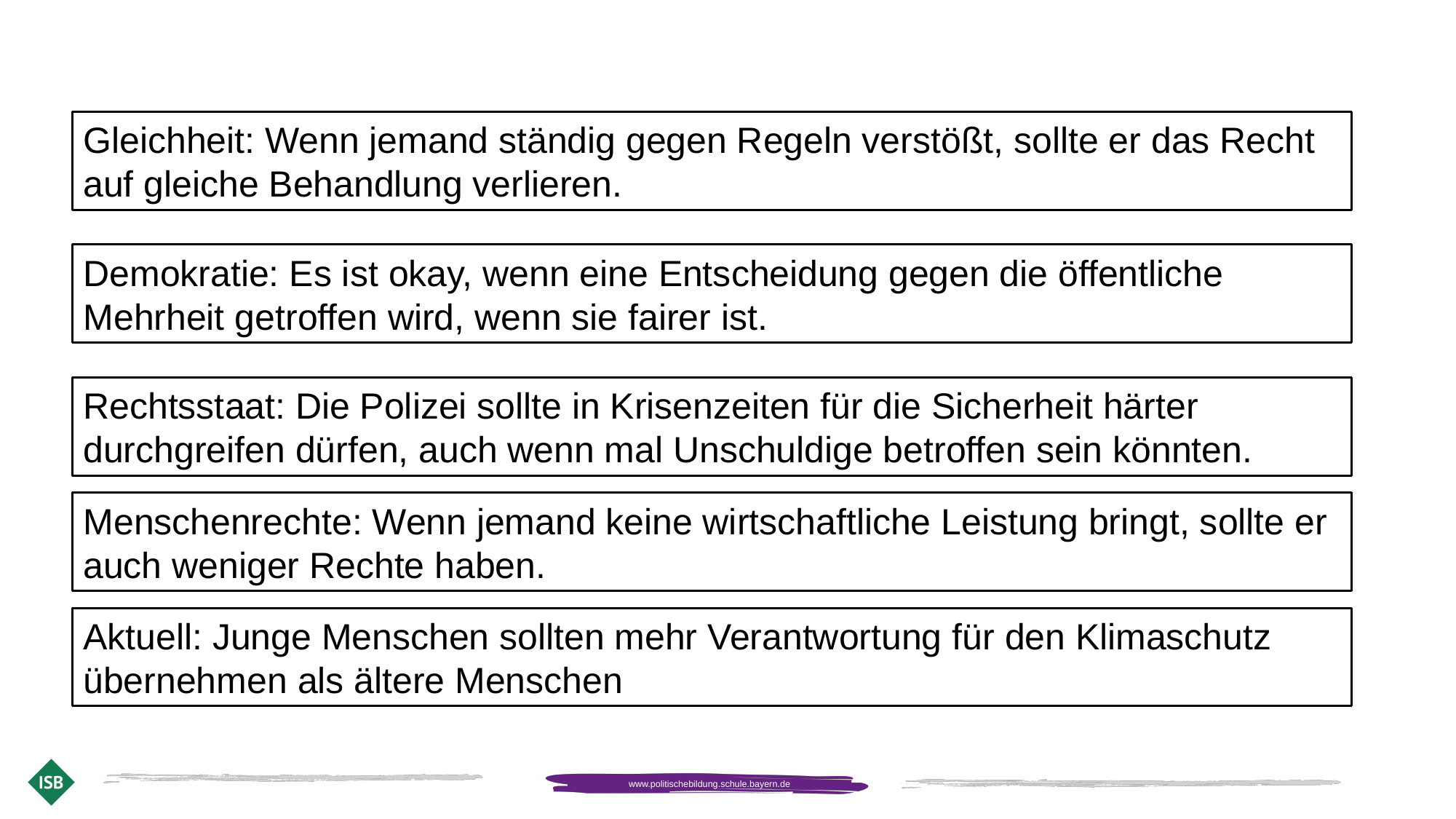

Gleichheit: Wenn jemand ständig gegen Regeln verstößt, sollte er das Recht auf gleiche Behandlung verlieren.
Demokratie: Es ist okay, wenn eine Entscheidung gegen die öffentliche Mehrheit getroffen wird, wenn sie fairer ist.
Rechtsstaat: Die Polizei sollte in Krisenzeiten für die Sicherheit härter durchgreifen dürfen, auch wenn mal Unschuldige betroffen sein könnten.
Menschenrechte: Wenn jemand keine wirtschaftliche Leistung bringt, sollte er auch weniger Rechte haben.
Aktuell: Junge Menschen sollten mehr Verantwortung für den Klimaschutz übernehmen als ältere Menschen